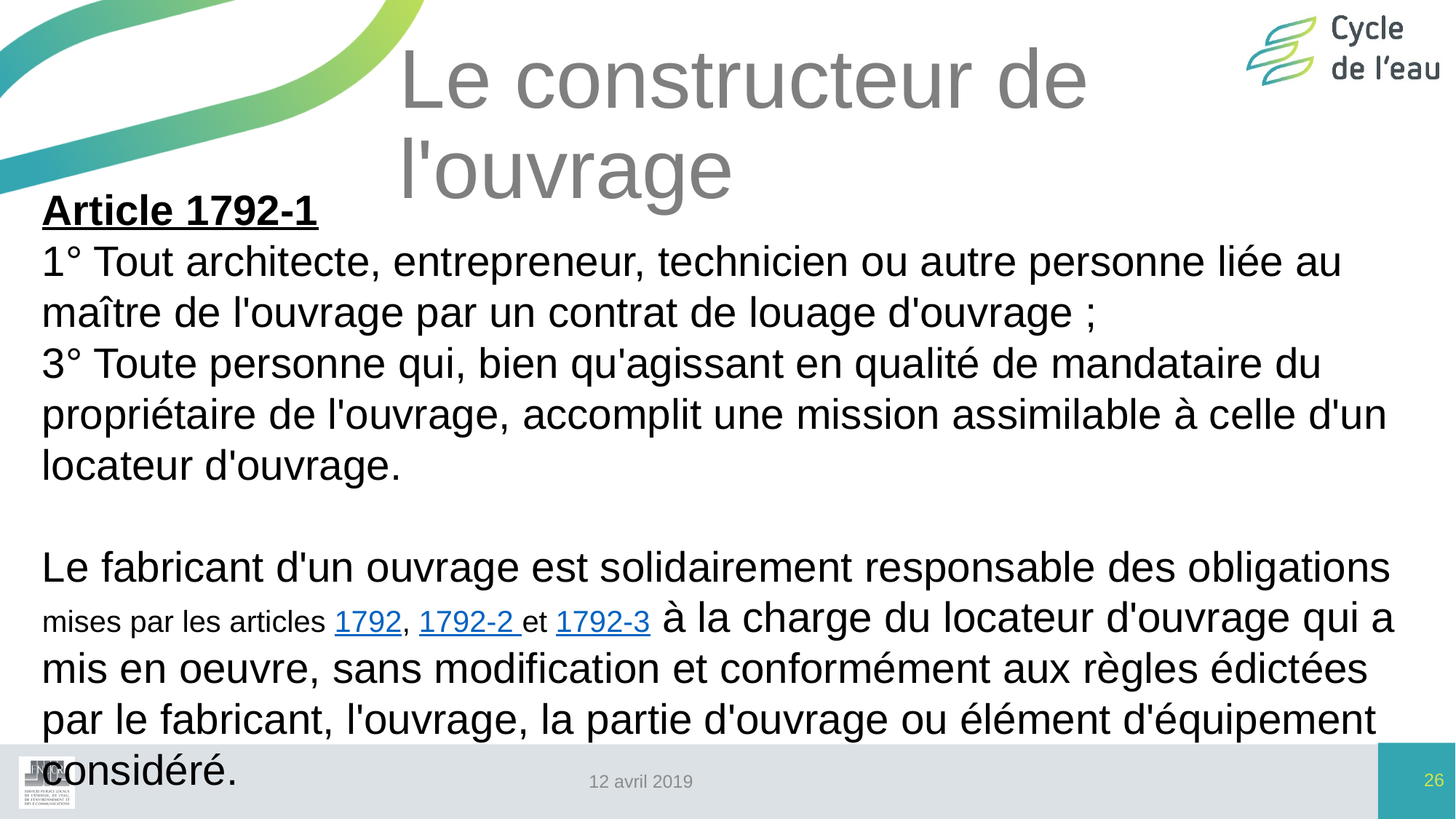

# Le constructeur de l'ouvrage
Article 1792-1
1° Tout architecte, entrepreneur, technicien ou autre personne liée au maître de l'ouvrage par un contrat de louage d'ouvrage ;
3° Toute personne qui, bien qu'agissant en qualité de mandataire du propriétaire de l'ouvrage, accomplit une mission assimilable à celle d'un locateur d'ouvrage.

Le fabricant d'un ouvrage est solidairement responsable des obligations mises par les articles 1792, 1792-2 et 1792-3 à la charge du locateur d'ouvrage qui a mis en oeuvre, sans modification et conformément aux règles édictées par le fabricant, l'ouvrage, la partie d'ouvrage ou élément d'équipement considéré.
26
12 avril 2019